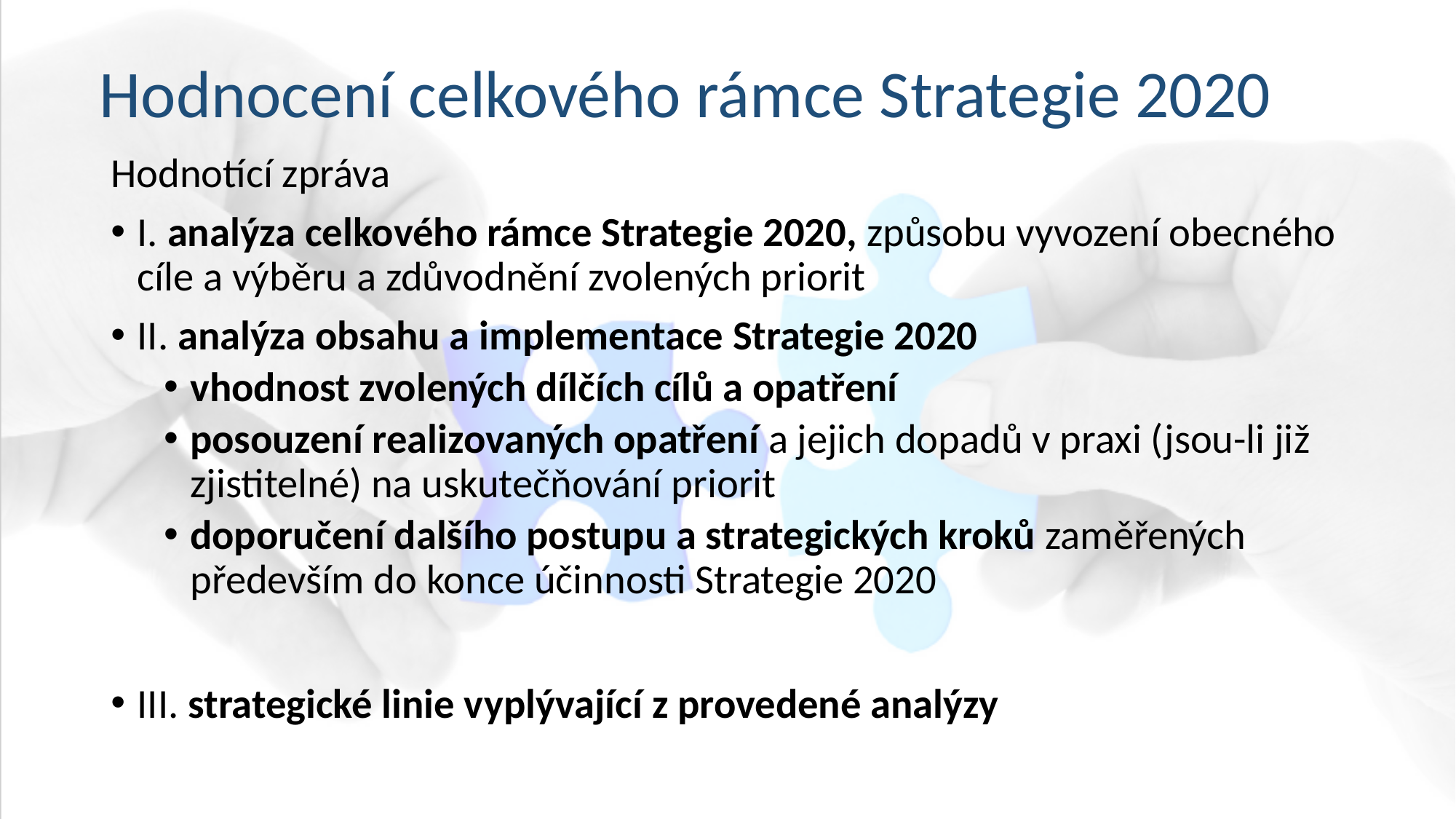

Hodnocení celkového rámce Strategie 2020
Hodnotící zpráva
I. analýza celkového rámce Strategie 2020, způsobu vyvození obecného cíle a výběru a zdůvodnění zvolených priorit
II. analýza obsahu a implementace Strategie 2020
vhodnost zvolených dílčích cílů a opatření
posouzení realizovaných opatření a jejich dopadů v praxi (jsou-li již zjistitelné) na uskutečňování priorit
doporučení dalšího postupu a strategických kroků zaměřených především do konce účinnosti Strategie 2020

III. strategické linie vyplývající z provedené analýzy